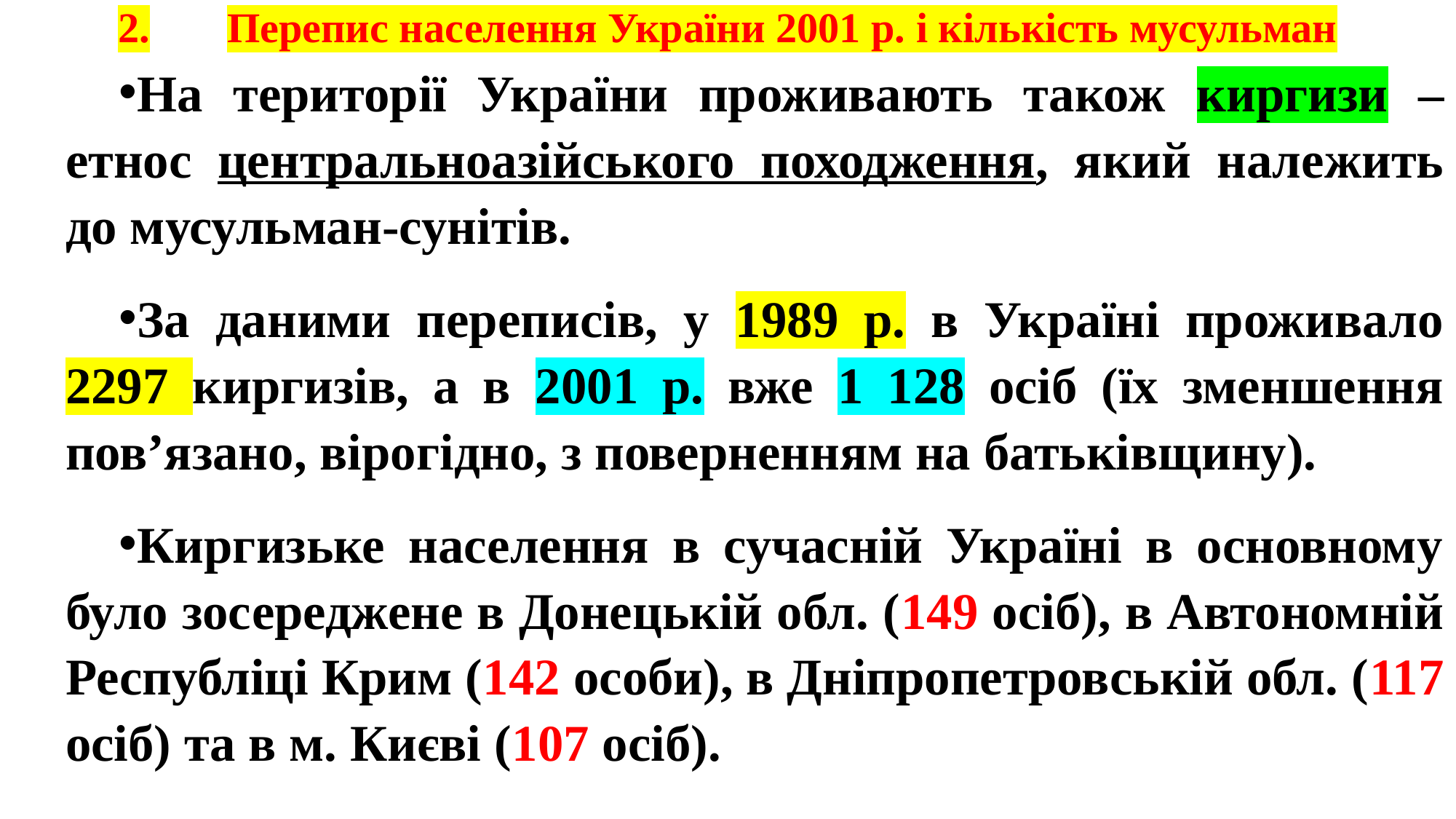

# 2.	Перепис населення України 2001 р. і кількість мусульман
На території України проживають також киргизи – етнос центральноазійського походження, який належить до мусульман-сунітів.
За даними переписів, у 1989 р. в Україні проживало 2297 киргизів, а в 2001 р. вже 1 128 осіб (їх зменшення пов’язано, вірогідно, з поверненням на батьківщину).
Киргизьке населення в сучасній Україні в основному було зосереджене в Донецькій обл. (149 осіб), в Автономній Республіці Крим (142 особи), в Дніпропетровській обл. (117 осіб) та в м. Києві (107 осіб).